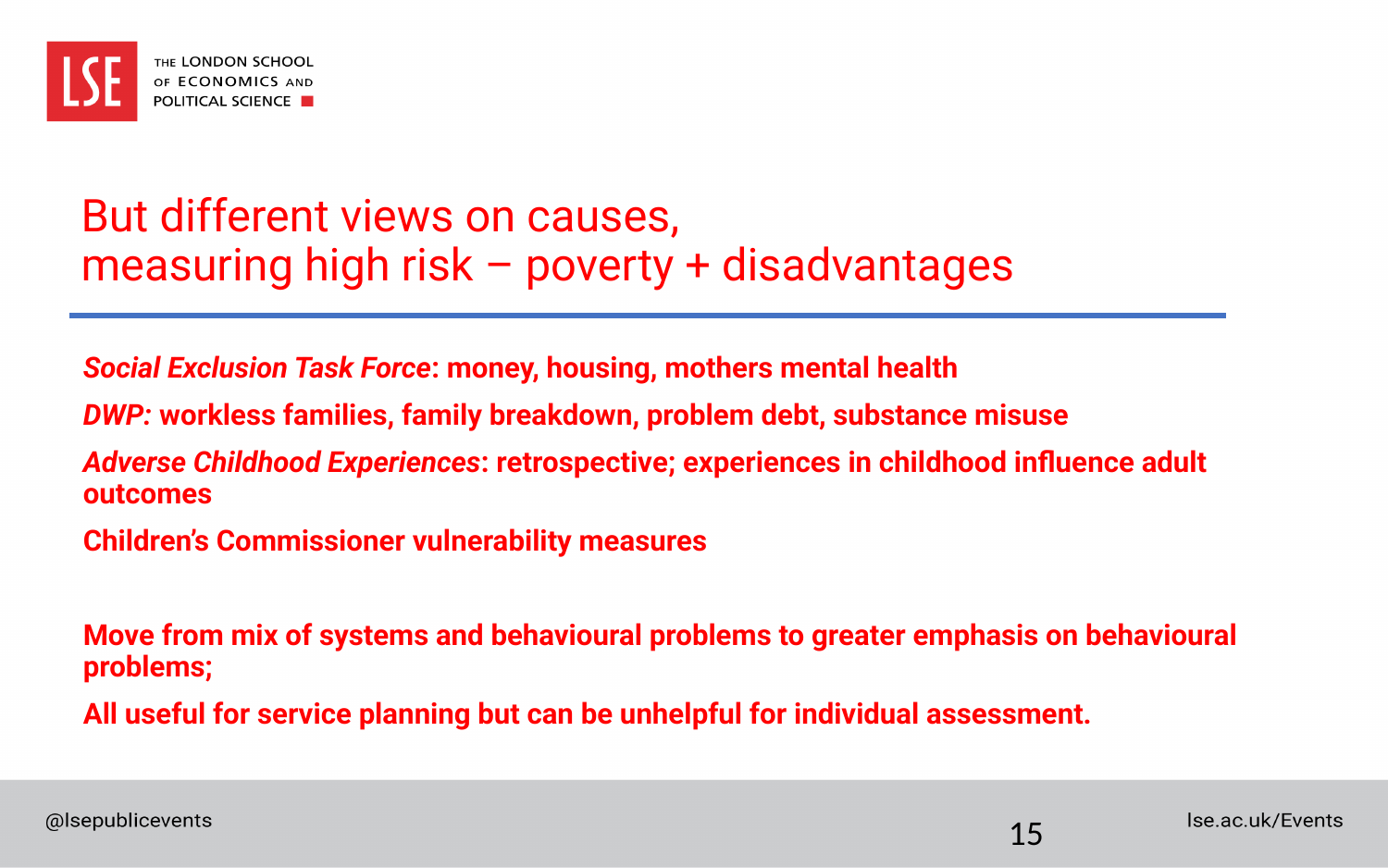

# But different views on causes, measuring high risk – poverty + disadvantages
Social Exclusion Task Force: money, housing, mothers mental health
DWP: workless families, family breakdown, problem debt, substance misuse
Adverse Childhood Experiences: retrospective; experiences in childhood influence adult outcomes
Children’s Commissioner vulnerability measures

Move from mix of systems and behavioural problems to greater emphasis on behavioural problems;
All useful for service planning but can be unhelpful for individual assessment.
15